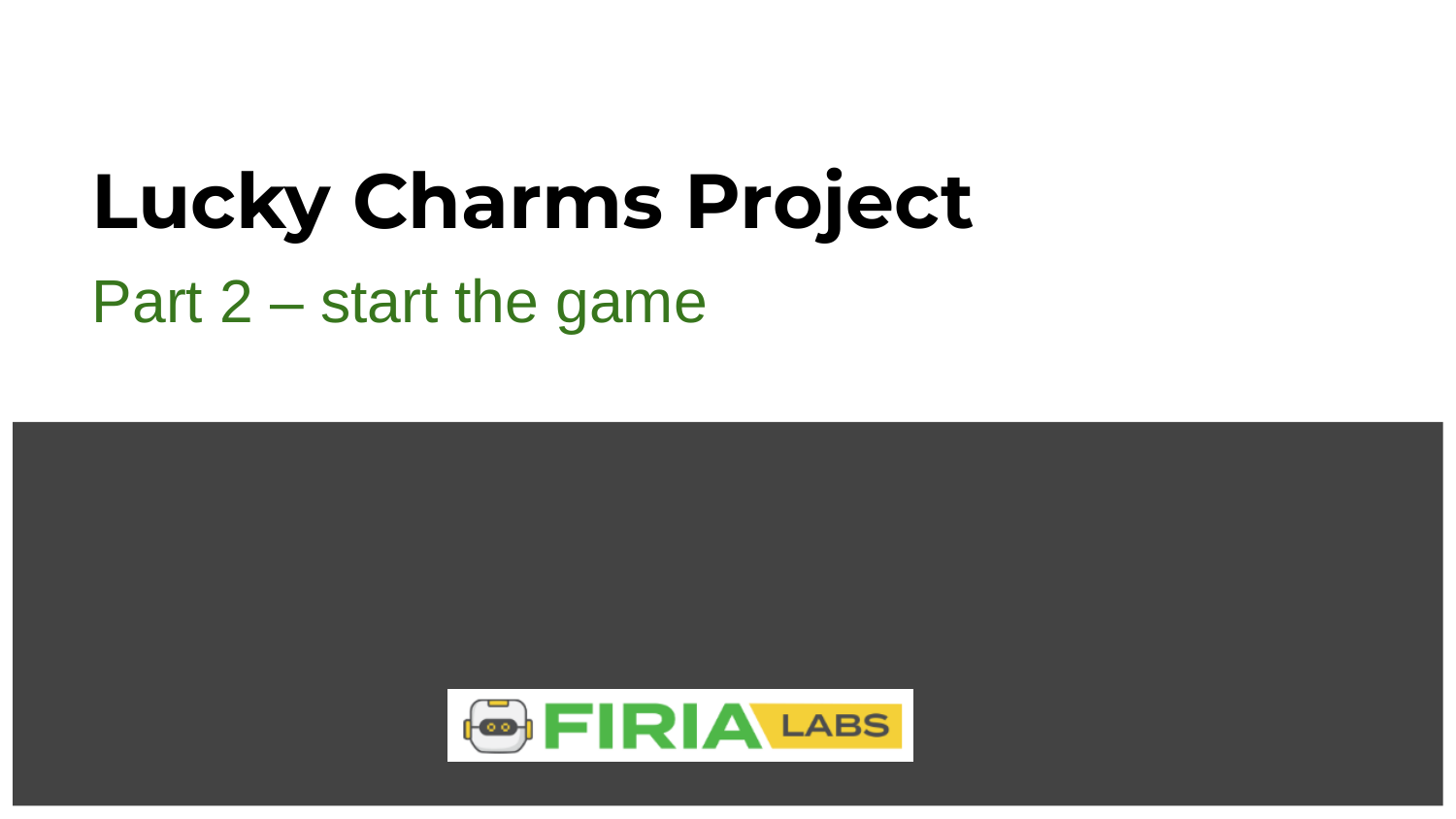

# Lucky Charms Project
Part 2 – start the game